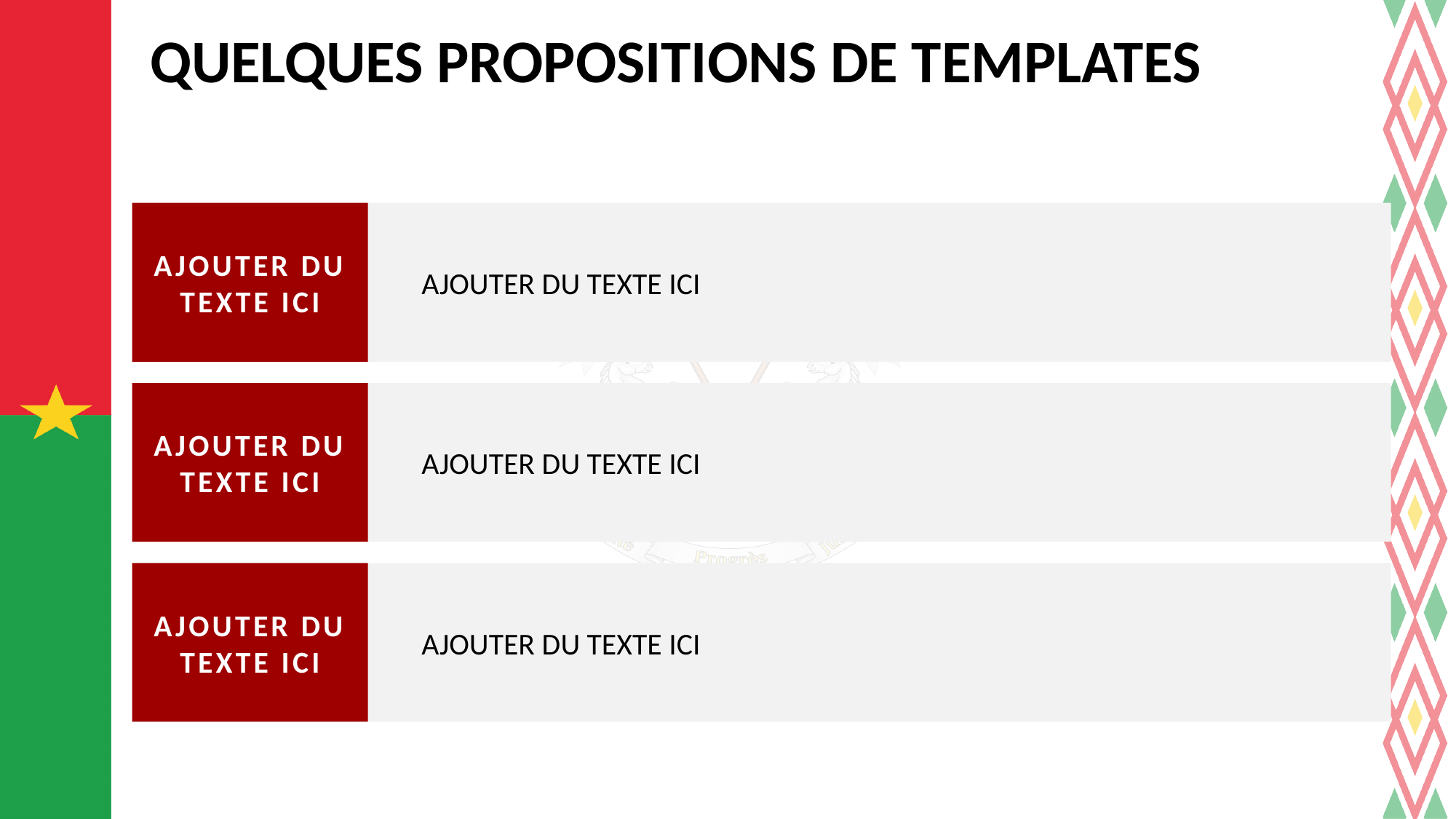

# QUELQUES PROPOSITIONS DE TEMPLATES
AJOUTER DU TEXTE ICI
AJOUTER DU TEXTE ICI
AJOUTER DU TEXTE ICI
AJOUTER DU TEXTE ICI
AJOUTER DU TEXTE ICI
AJOUTER DU TEXTE ICI